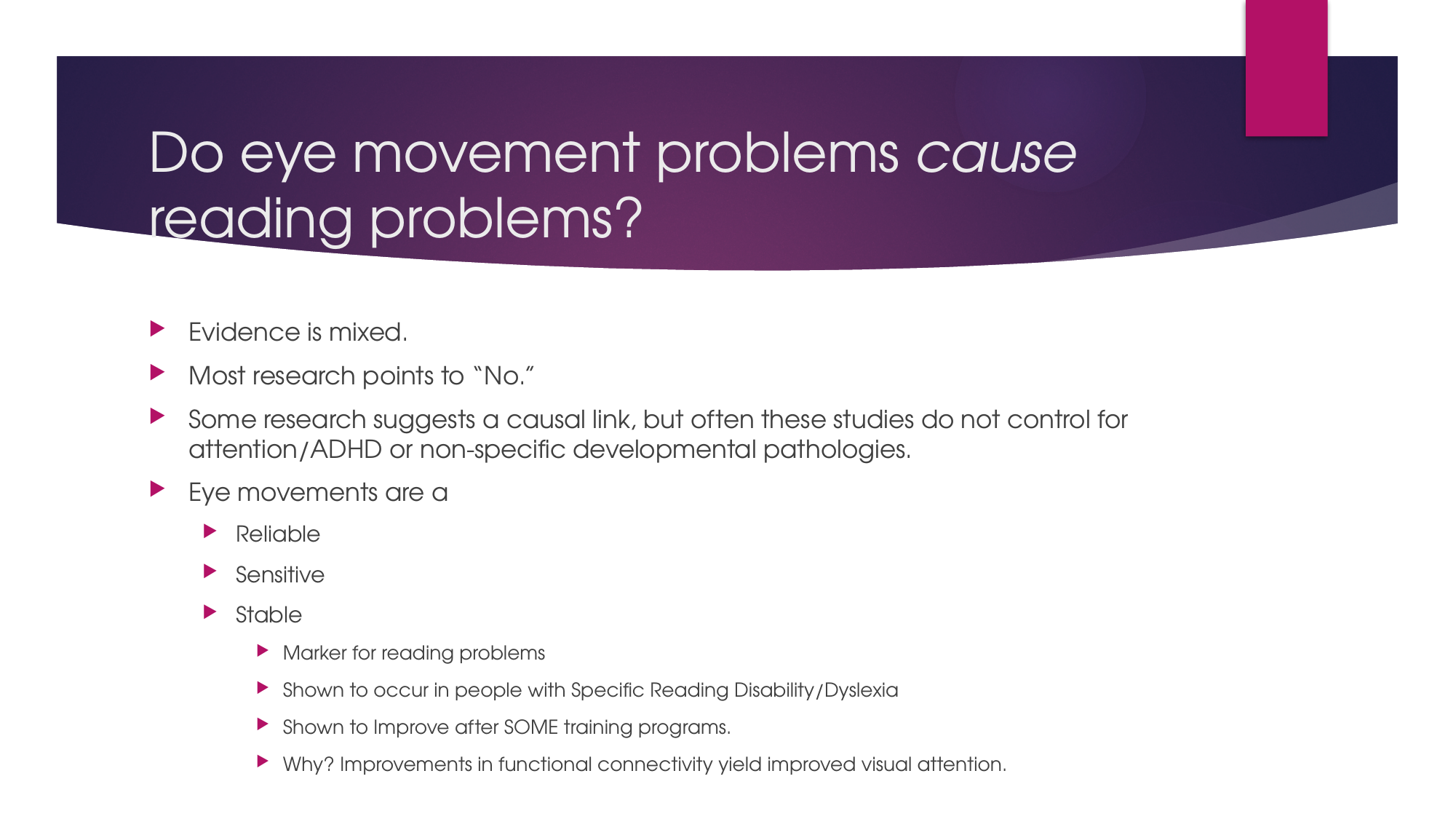

# Do eye movement problems cause reading problems?
Evidence is mixed.
Most research points to “No.”
Some research suggests a causal link, but often these studies do not control for attention/ADHD or non-specific developmental pathologies.
Eye movements are a
Reliable
Sensitive
Stable
Marker for reading problems
Shown to occur in people with Specific Reading Disability/Dyslexia
Shown to Improve after SOME training programs.
Why? Improvements in functional connectivity yield improved visual attention.